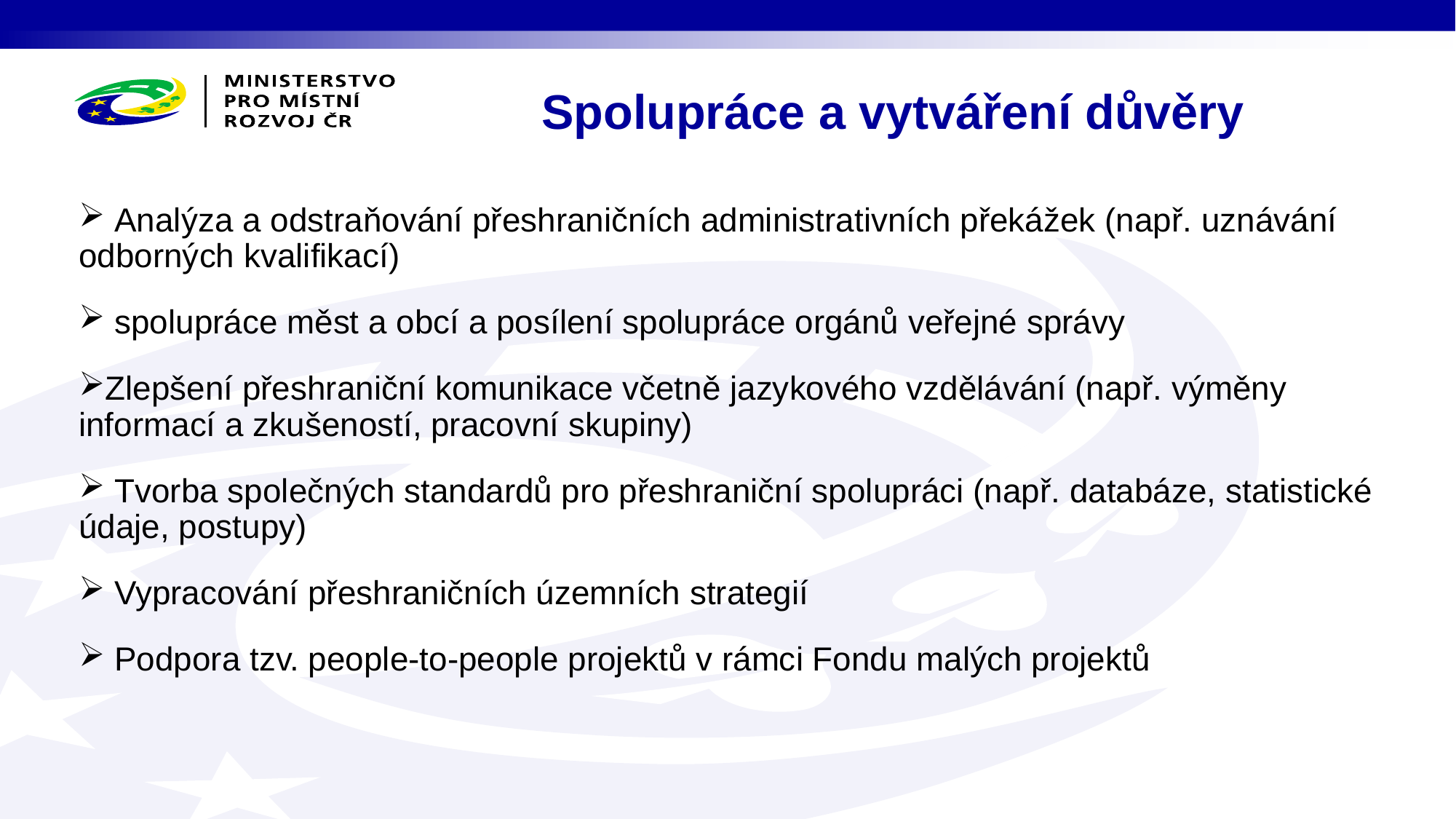

Spolupráce a vytváření důvěry
 Analýza a odstraňování přeshraničních administrativních překážek (např. uznávání odborných kvalifikací)
 spolupráce měst a obcí a posílení spolupráce orgánů veřejné správy
Zlepšení přeshraniční komunikace včetně jazykového vzdělávání (např. výměny informací a zkušeností, pracovní skupiny)
 Tvorba společných standardů pro přeshraniční spolupráci (např. databáze, statistické údaje, postupy)
 Vypracování přeshraničních územních strategií
 Podpora tzv. people-to-people projektů v rámci Fondu malých projektů